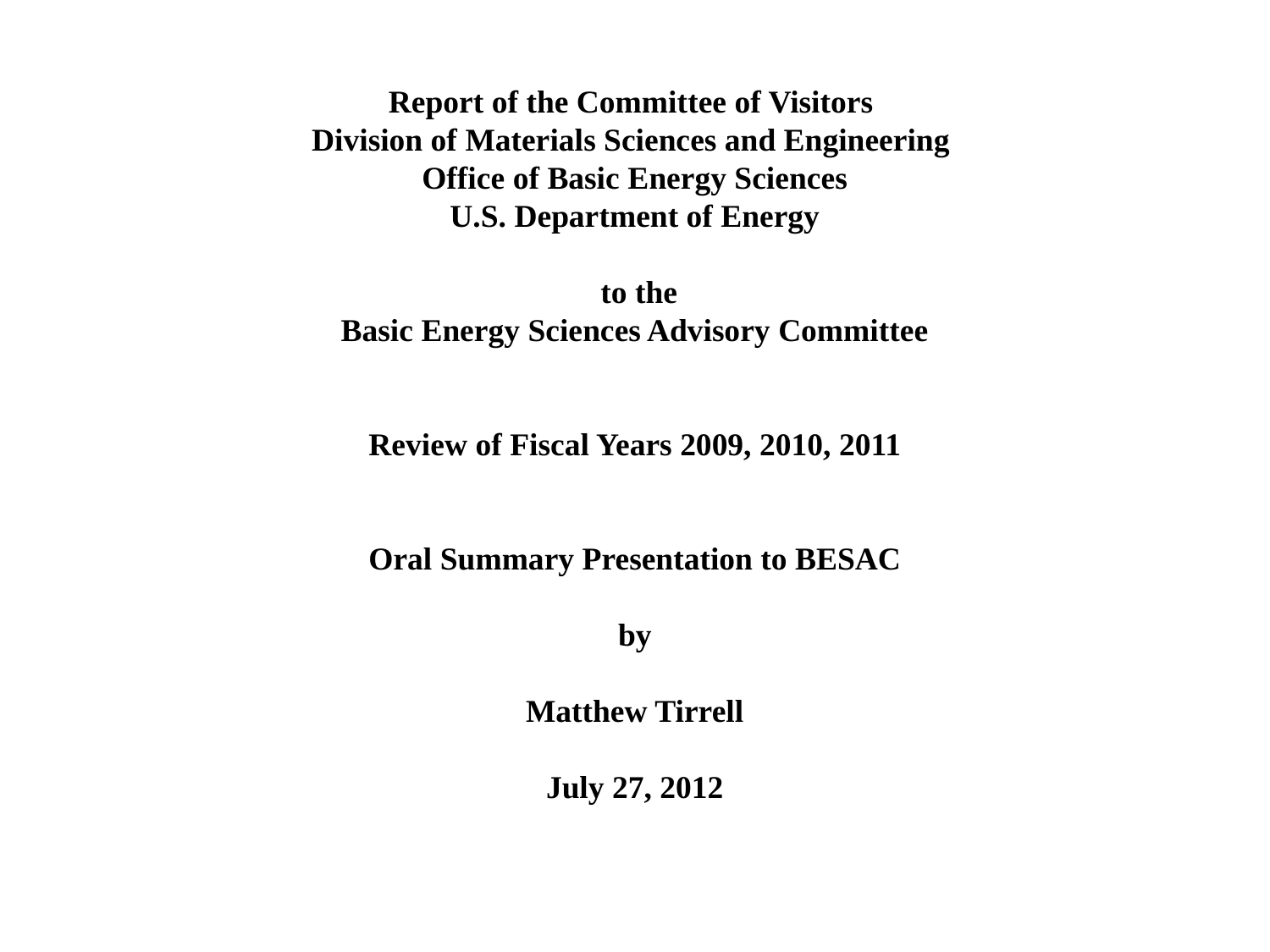

Report of the Committee of Visitors
Division of Materials Sciences and Engineering
Office of Basic Energy Sciences
U.S. Department of Energy

 to the
Basic Energy Sciences Advisory Committee

Review of Fiscal Years 2009, 2010, 2011

Oral Summary Presentation to BESAC

by

Matthew Tirrell

July 27, 2012